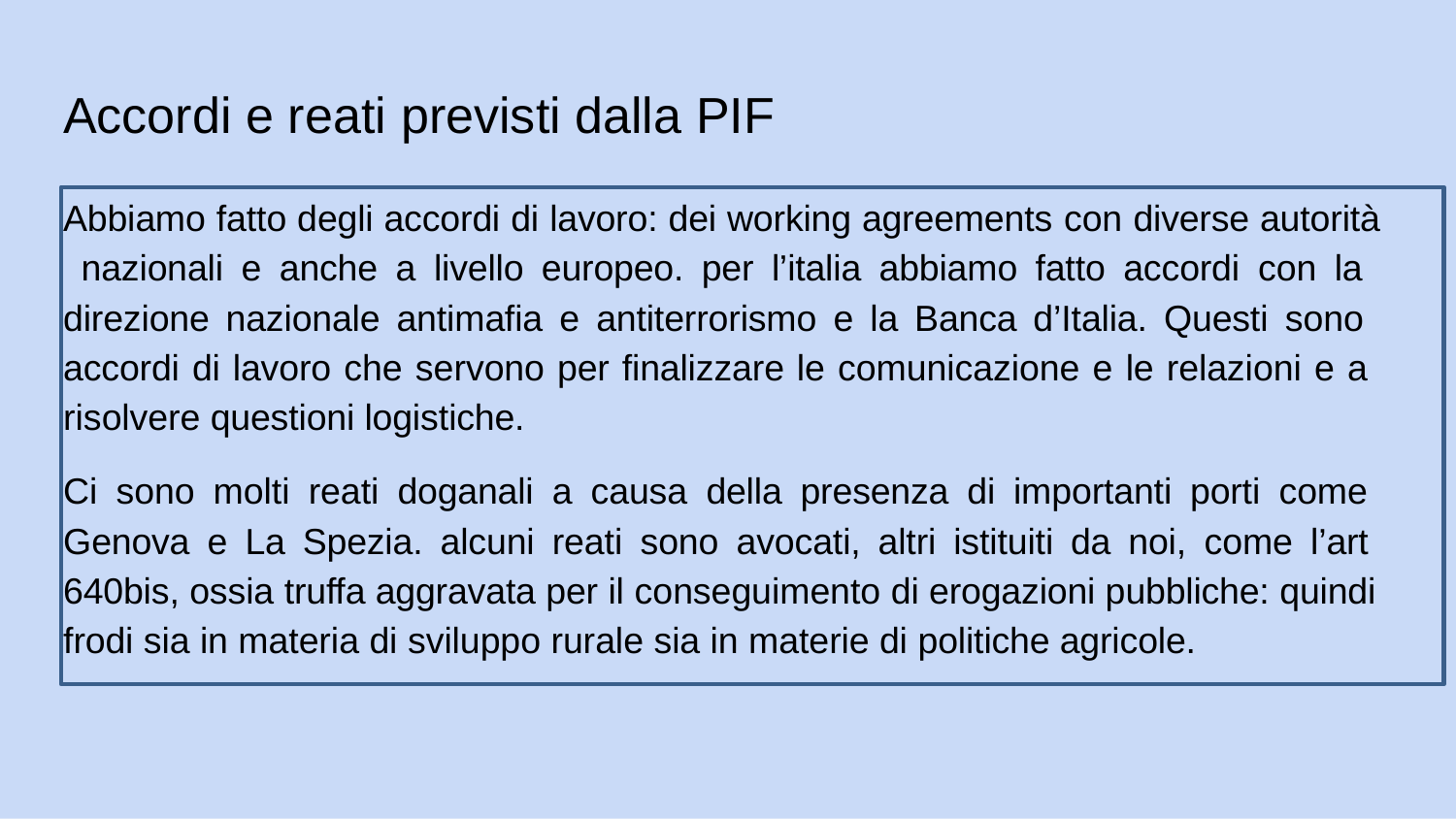

# Accordi e reati previsti dalla PIF

Abbiamo fatto degli accordi di lavoro: dei working agreements con diverse autorità  nazionali e anche a livello europeo. per l’italia abbiamo fatto accordi con la  direzione nazionale antimafia e antiterrorismo e la Banca d’Italia. Questi sono  accordi di lavoro che servono per finalizzare le comunicazione e le relazioni e a  risolvere questioni logistiche.
Ci sono molti reati doganali a causa della presenza di importanti porti come  Genova e La Spezia. alcuni reati sono avocati, altri istituiti da noi, come l’art  640bis, ossia truffa aggravata per il conseguimento di erogazioni pubbliche: quindi  frodi sia in materia di sviluppo rurale sia in materie di politiche agricole.